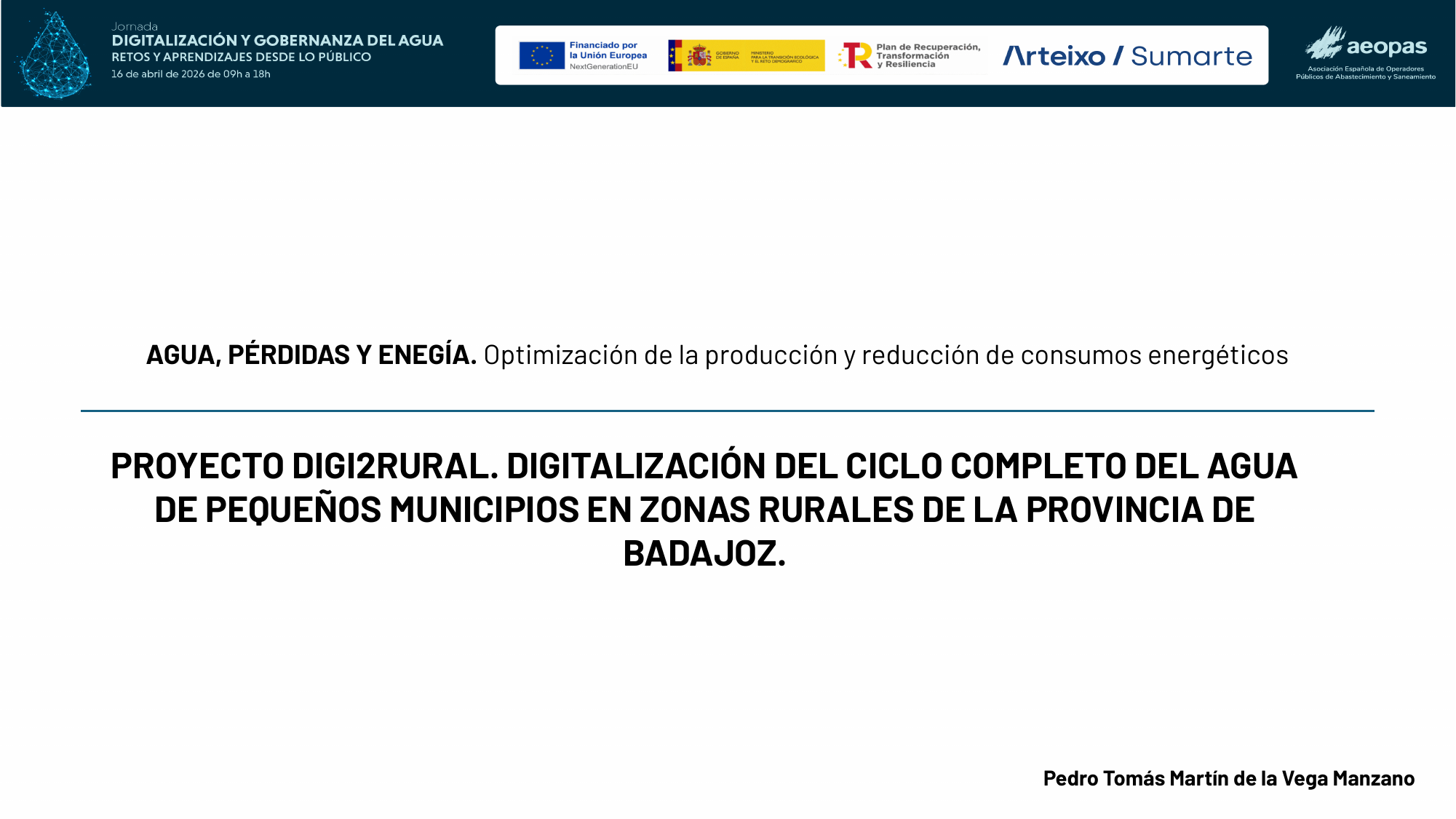

AGUA, PÉRDIDAS Y ENEGÍA. Optimización de la producción y reducción de consumos energéticos
PROYECTO DIGI2RURAL. DIGITALIZACIÓN DEL CICLO COMPLETO DEL AGUA DE PEQUEÑOS MUNICIPIOS EN ZONAS RURALES DE LA PROVINCIA DE BADAJOZ.
Pedro Tomás Martín de la Vega Manzano